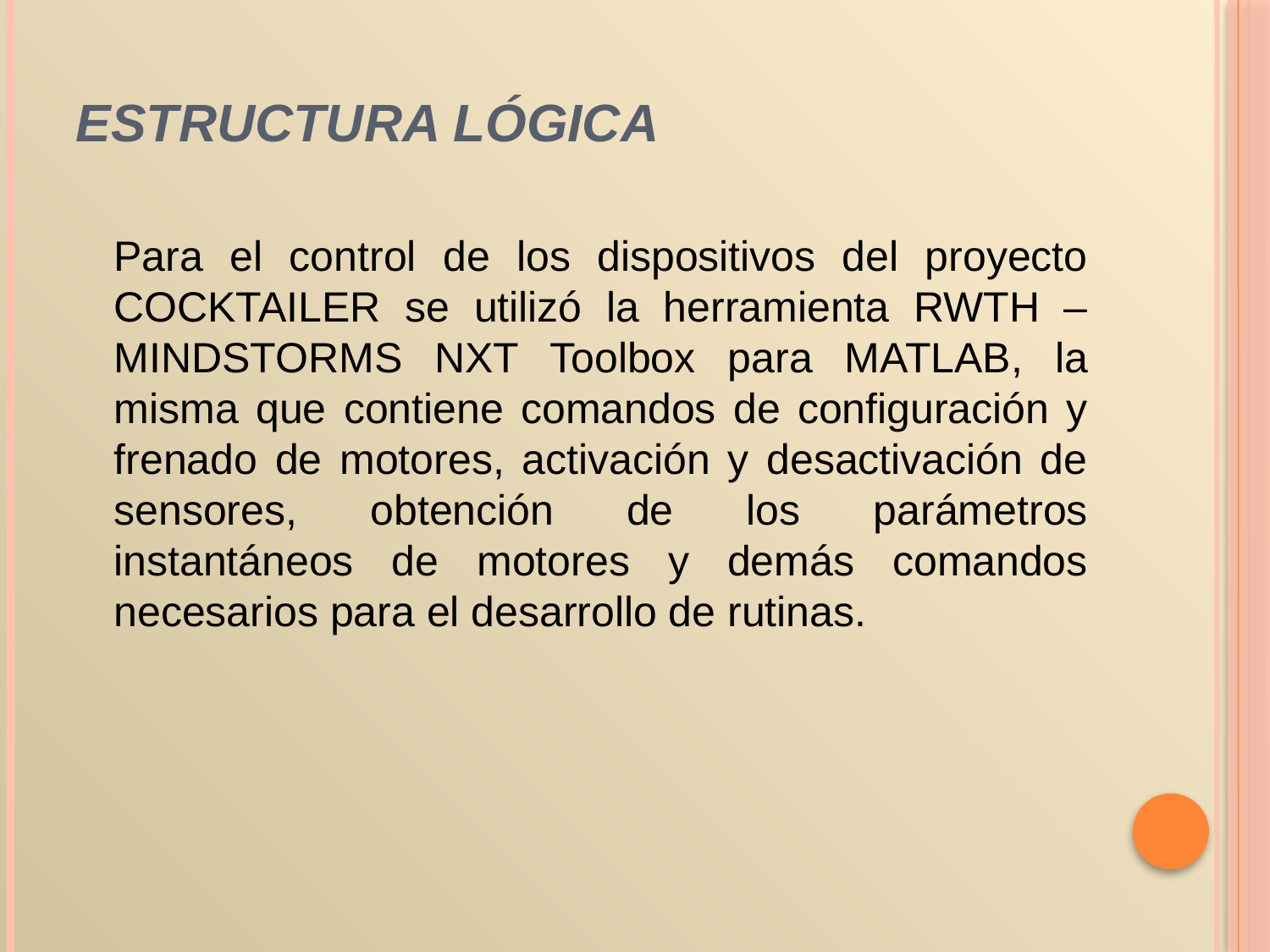

Estructura lógica
	Para el control de los dispositivos del proyecto COCKTAILER se utilizó la herramienta RWTH – MINDSTORMS NXT Toolbox para MATLAB, la misma que contiene comandos de configuración y frenado de motores, activación y desactivación de sensores, obtención de los parámetros instantáneos de motores y demás comandos necesarios para el desarrollo de rutinas.